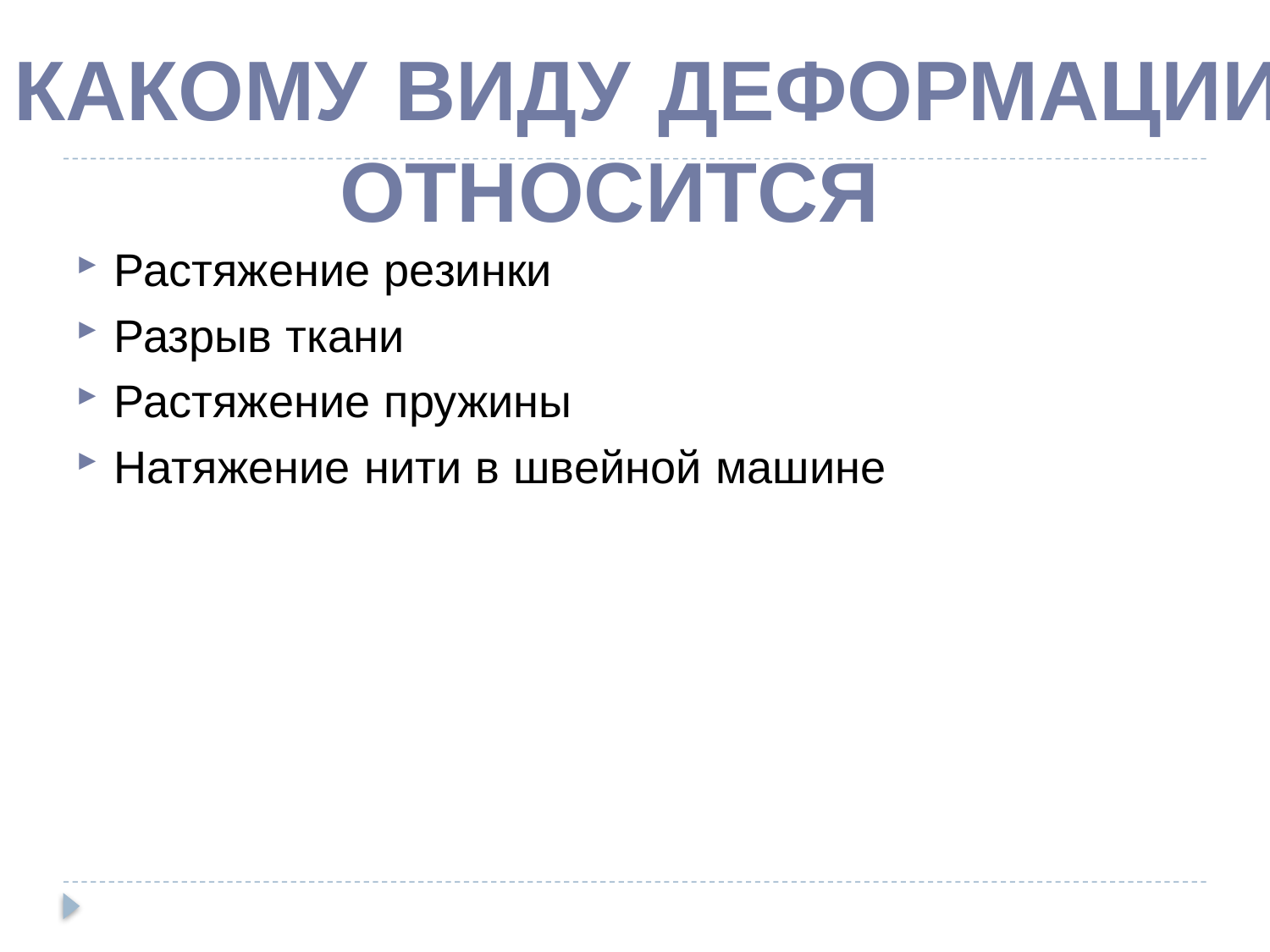

#
К какому виду деформации
относится

Растяжение резинки
Разрыв ткани
Растяжение пружины
Натяжение нити в швейной машине